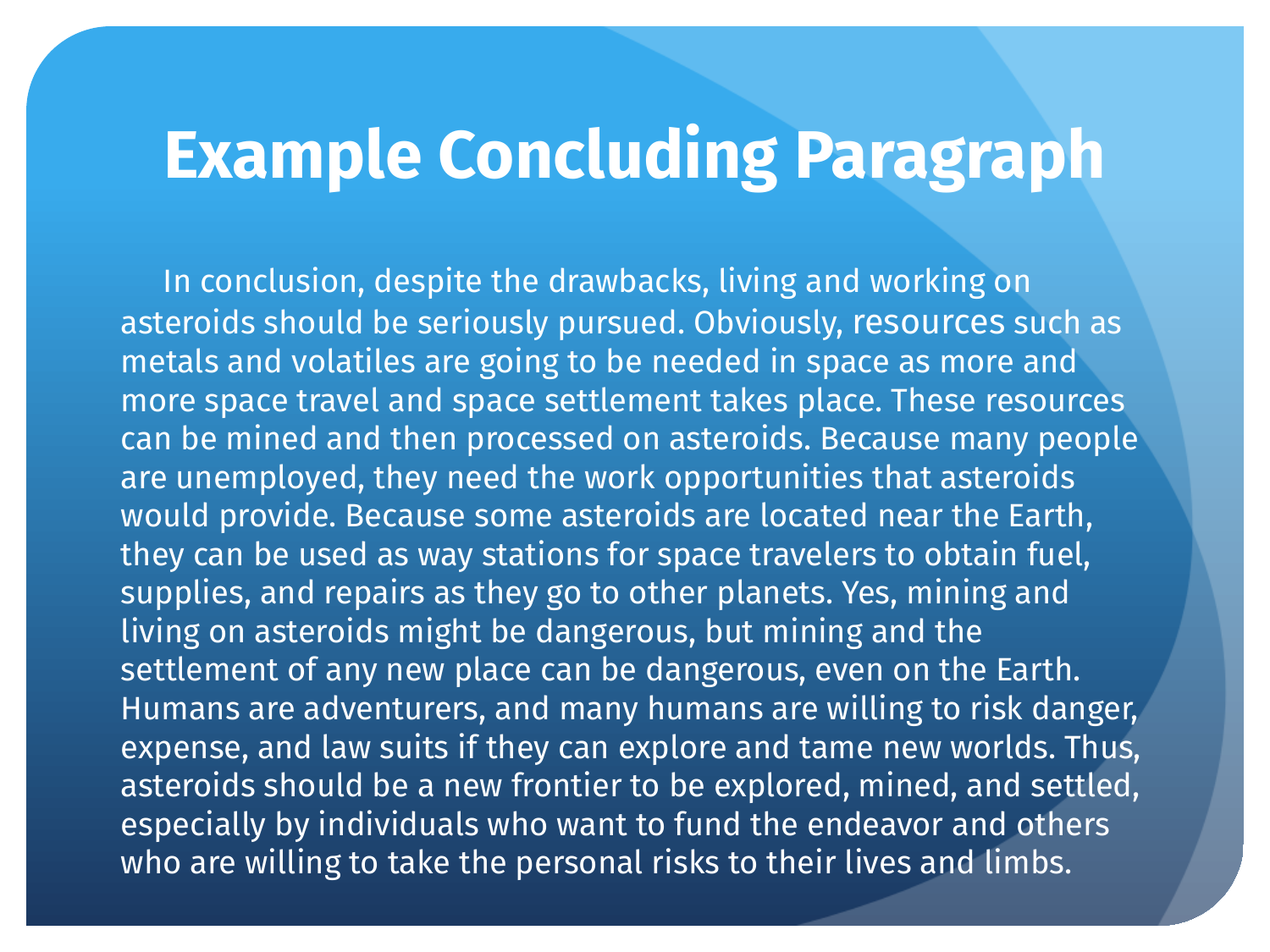

# Example Concluding Paragraph
     In conclusion, despite the drawbacks, living and working on asteroids should be seriously pursued. Obviously, resources such as metals and volatiles are going to be needed in space as more and more space travel and space settlement takes place. These resources can be mined and then processed on asteroids. Because many people are unemployed, they need the work opportunities that asteroids would provide. Because some asteroids are located near the Earth, they can be used as way stations for space travelers to obtain fuel, supplies, and repairs as they go to other planets. Yes, mining and living on asteroids might be dangerous, but mining and the settlement of any new place can be dangerous, even on the Earth. Humans are adventurers, and many humans are willing to risk danger, expense, and law suits if they can explore and tame new worlds. Thus, asteroids should be a new frontier to be explored, mined, and settled, especially by individuals who want to fund the endeavor and others who are willing to take the personal risks to their lives and limbs.